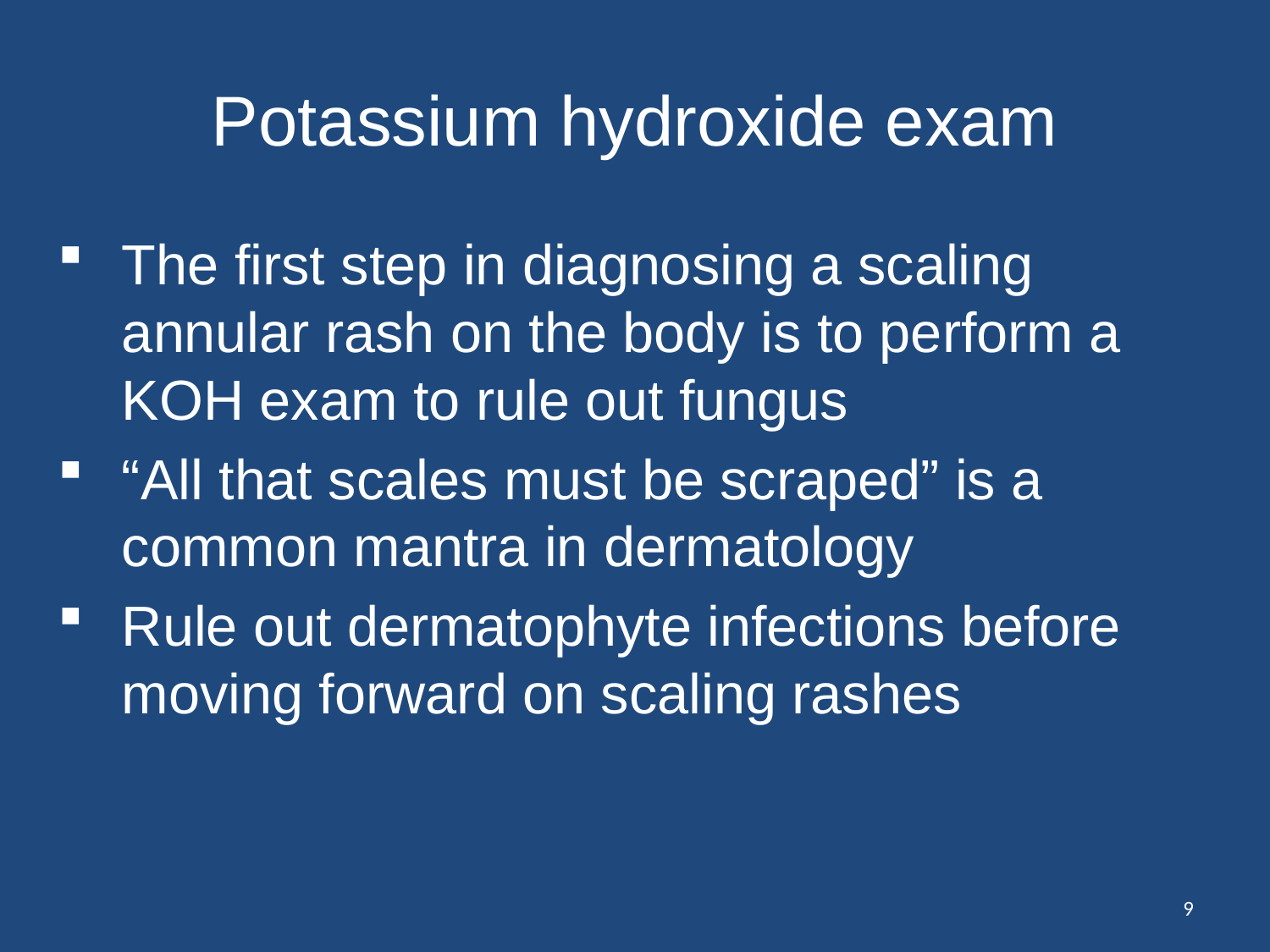

# Potassium hydroxide exam
The first step in diagnosing a scaling annular rash on the body is to perform a KOH exam to rule out fungus
“All that scales must be scraped” is a common mantra in dermatology
Rule out dermatophyte infections before moving forward on scaling rashes

9